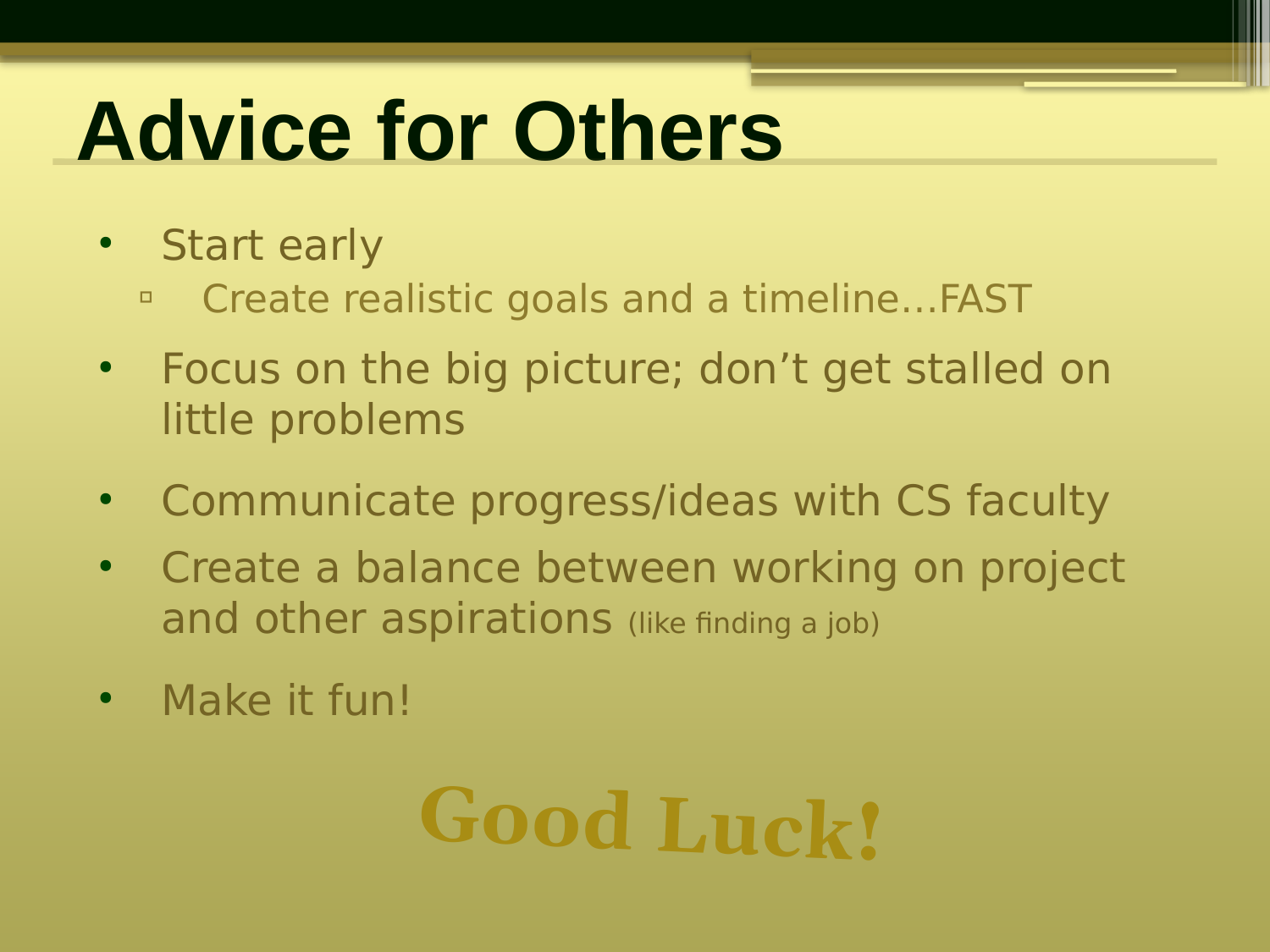

# Advice for Others

Start early
Create realistic goals and a timeline…FAST
Focus on the big picture; don’t get stalled on little problems
Communicate progress/ideas with CS faculty
Create a balance between working on project and other aspirations (like finding a job)
Make it fun!

Good Luck!